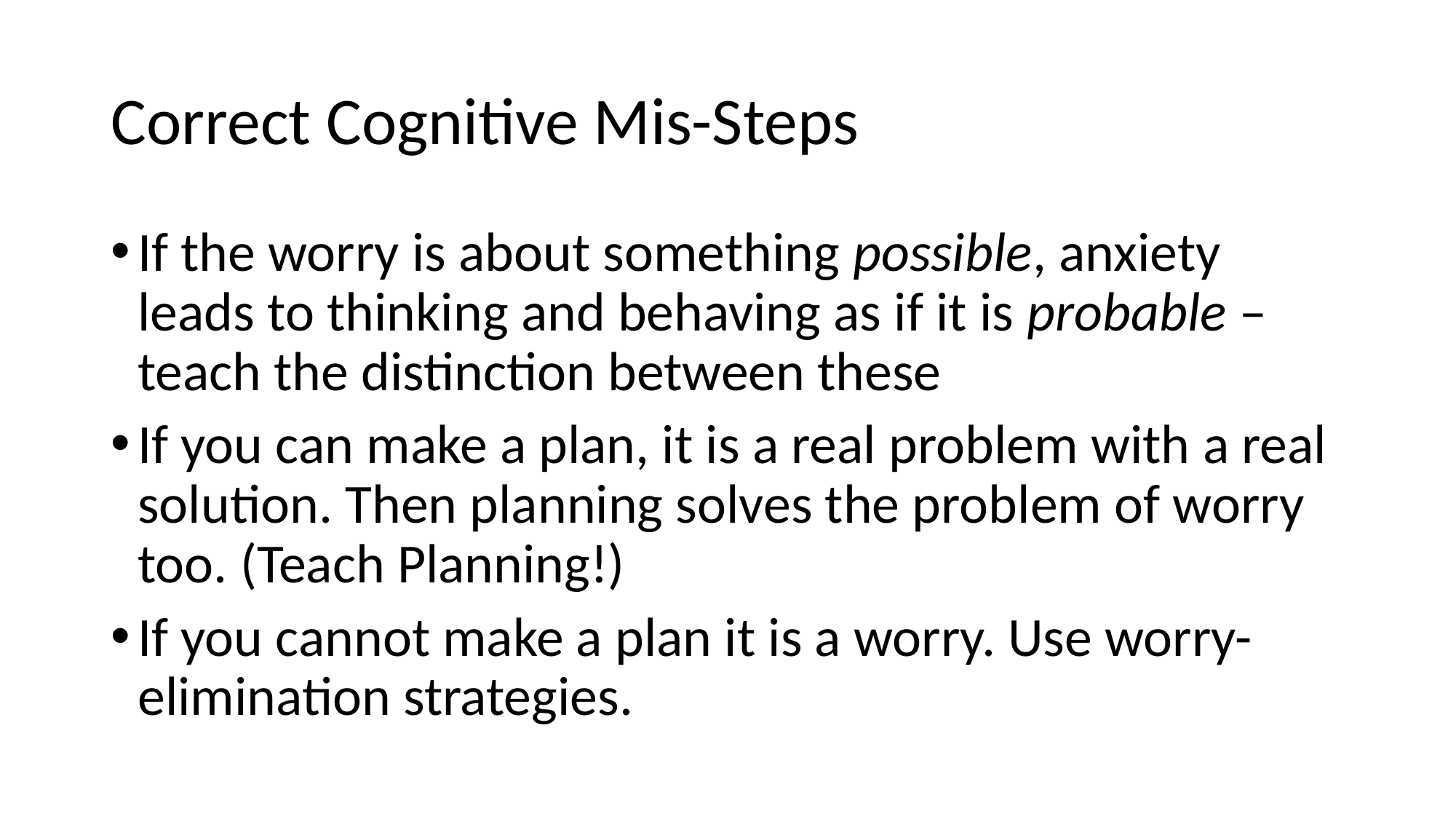

# Correct Cognitive Mis-Steps
If the worry is about something possible, anxiety leads to thinking and behaving as if it is probable – teach the distinction between these
If you can make a plan, it is a real problem with a real solution. Then planning solves the problem of worry too. (Teach Planning!)
If you cannot make a plan it is a worry. Use worry-elimination strategies.